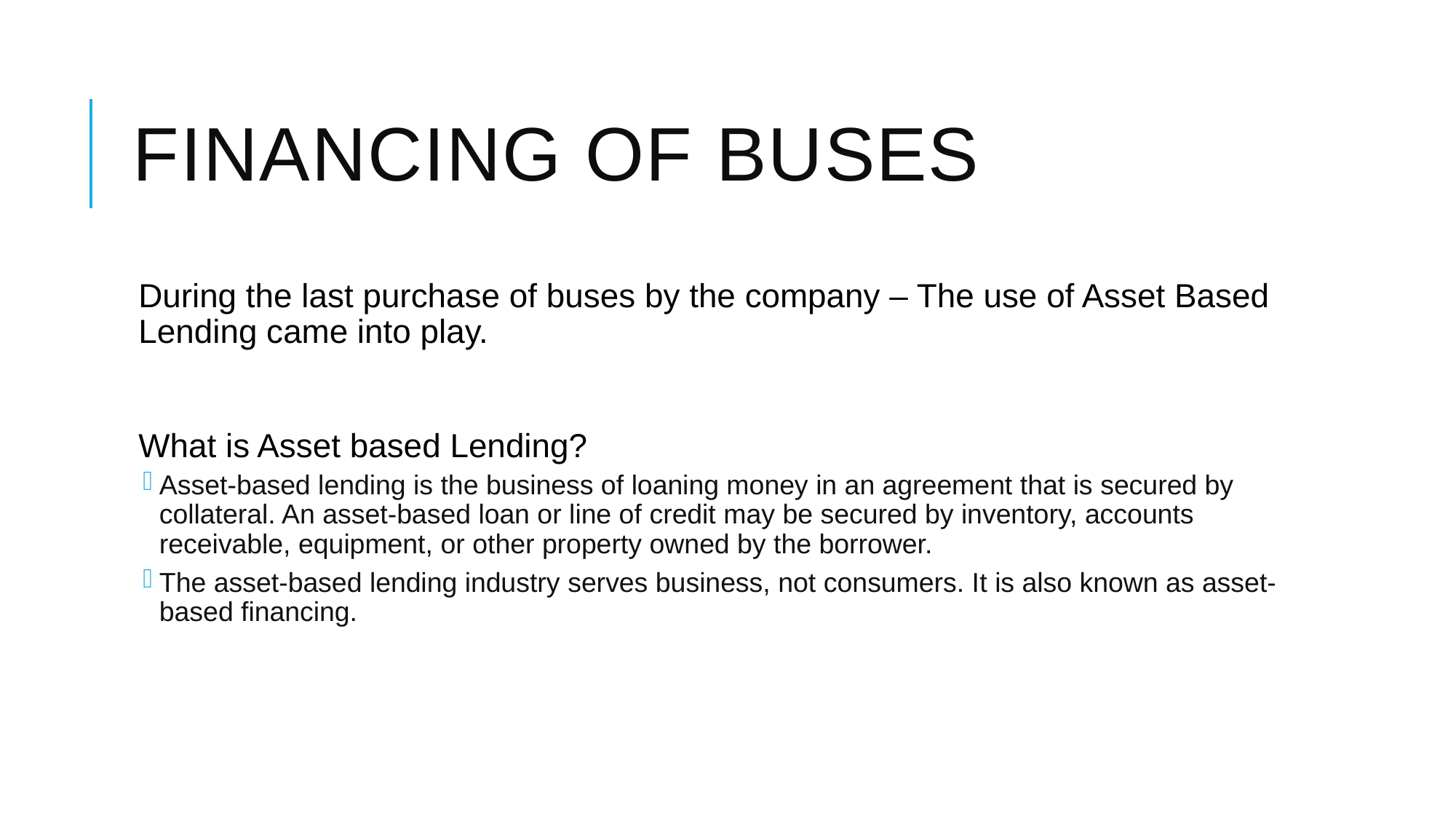

# Financing of Buses
During the last purchase of buses by the company – The use of Asset Based Lending came into play.

What is Asset based Lending?
Asset-based lending is the business of loaning money in an agreement that is secured by collateral. An asset-based loan or line of credit may be secured by inventory, accounts receivable, equipment, or other property owned by the borrower.
The asset-based lending industry serves business, not consumers. It is also known as asset-based financing.